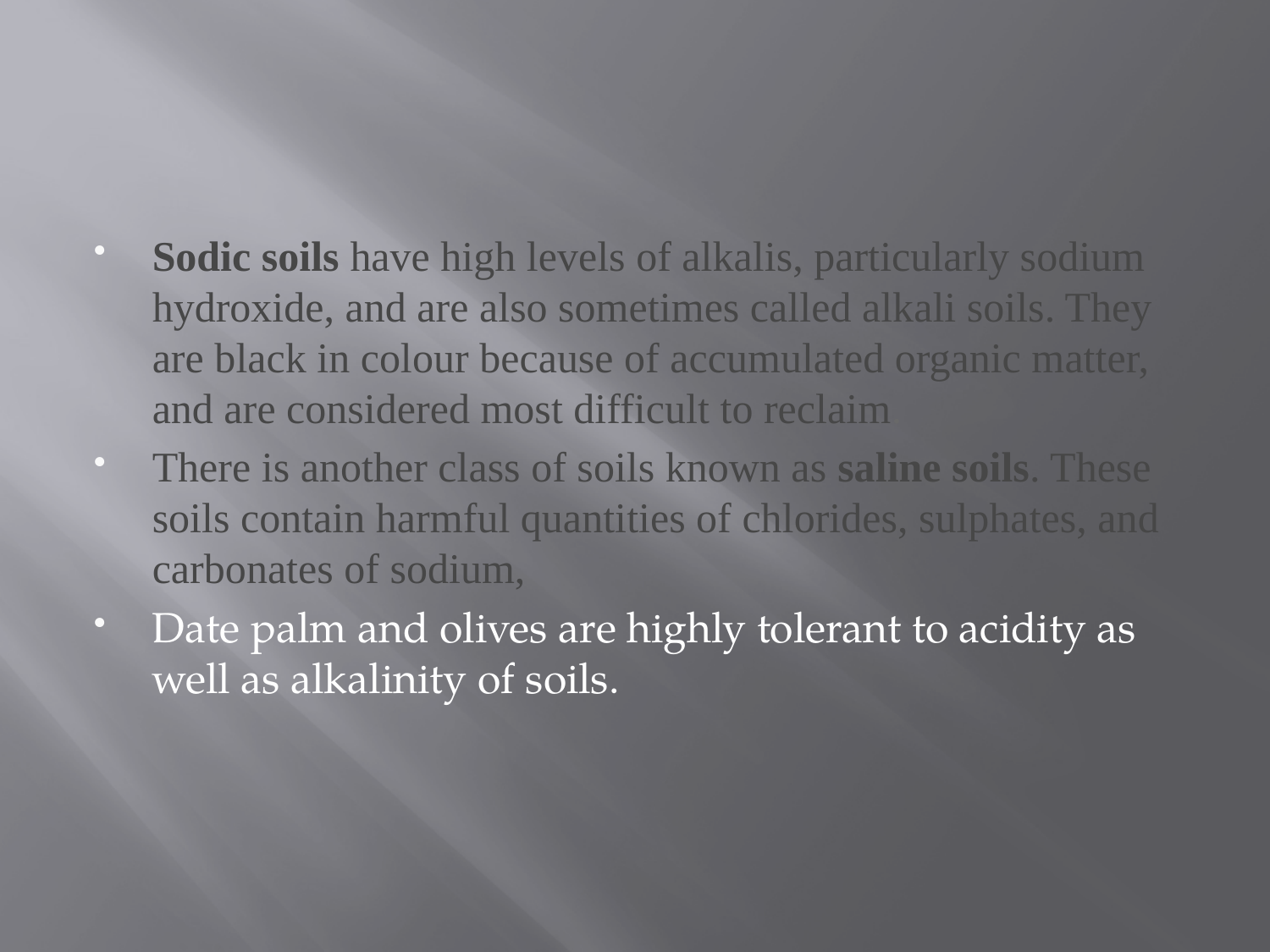

#
Sodic soils have high levels of alkalis, particularly sodium hydroxide, and are also sometimes called alkali soils. They are black in colour because of accumulated organic matter, and are considered most difficult to reclaim.
There is another class of soils known as saline soils. These soils contain harmful quantities of chlorides, sulphates, and carbonates of sodium,
Date palm and olives are highly tolerant to acidity as well as alkalinity of soils.